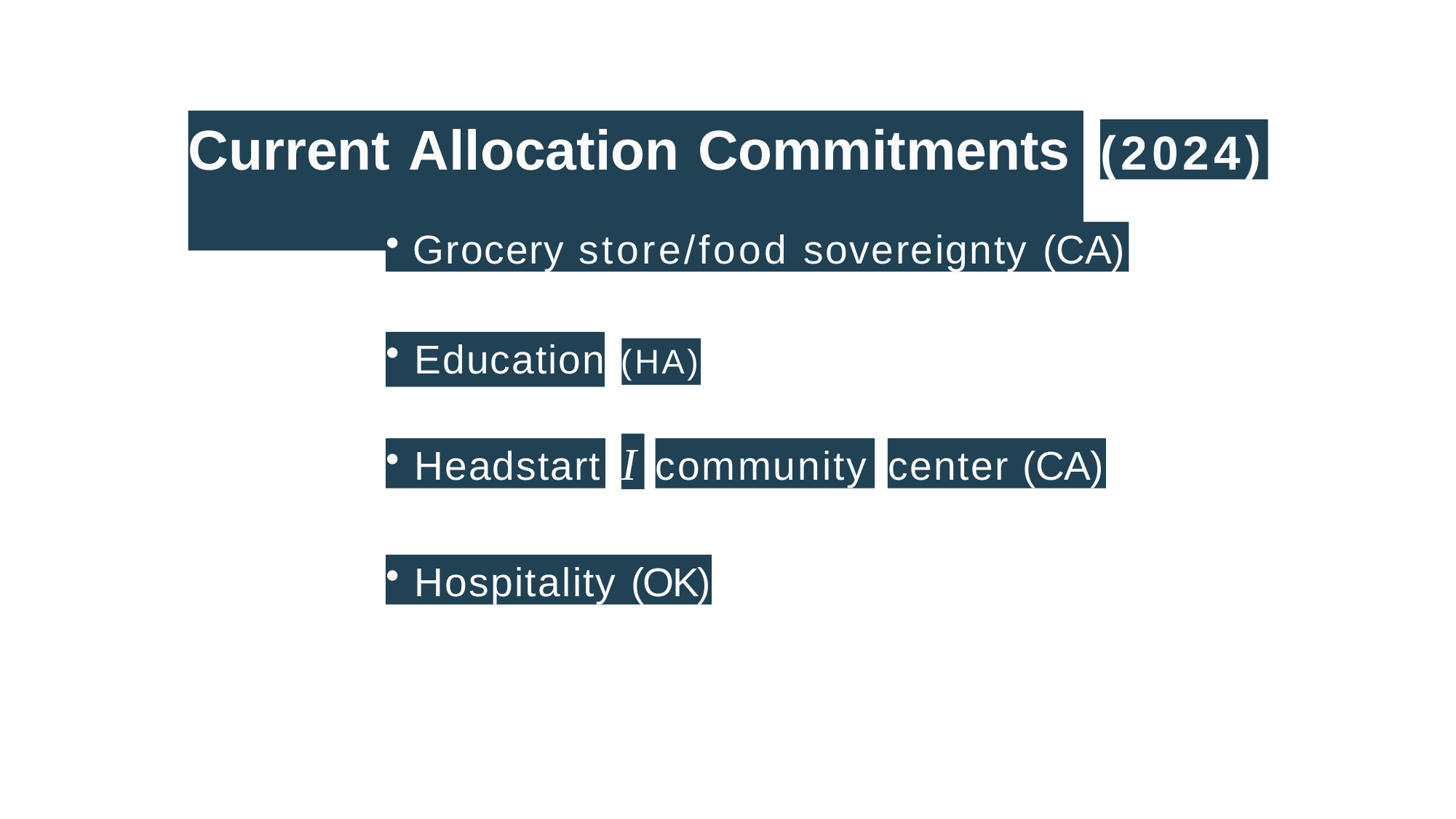

# Current Allocation Commitments
(2024)
Grocery store/food sovereignty (CA)

Education (HA)

I
Headstart
community
center (CA)
Hospitality (OK)